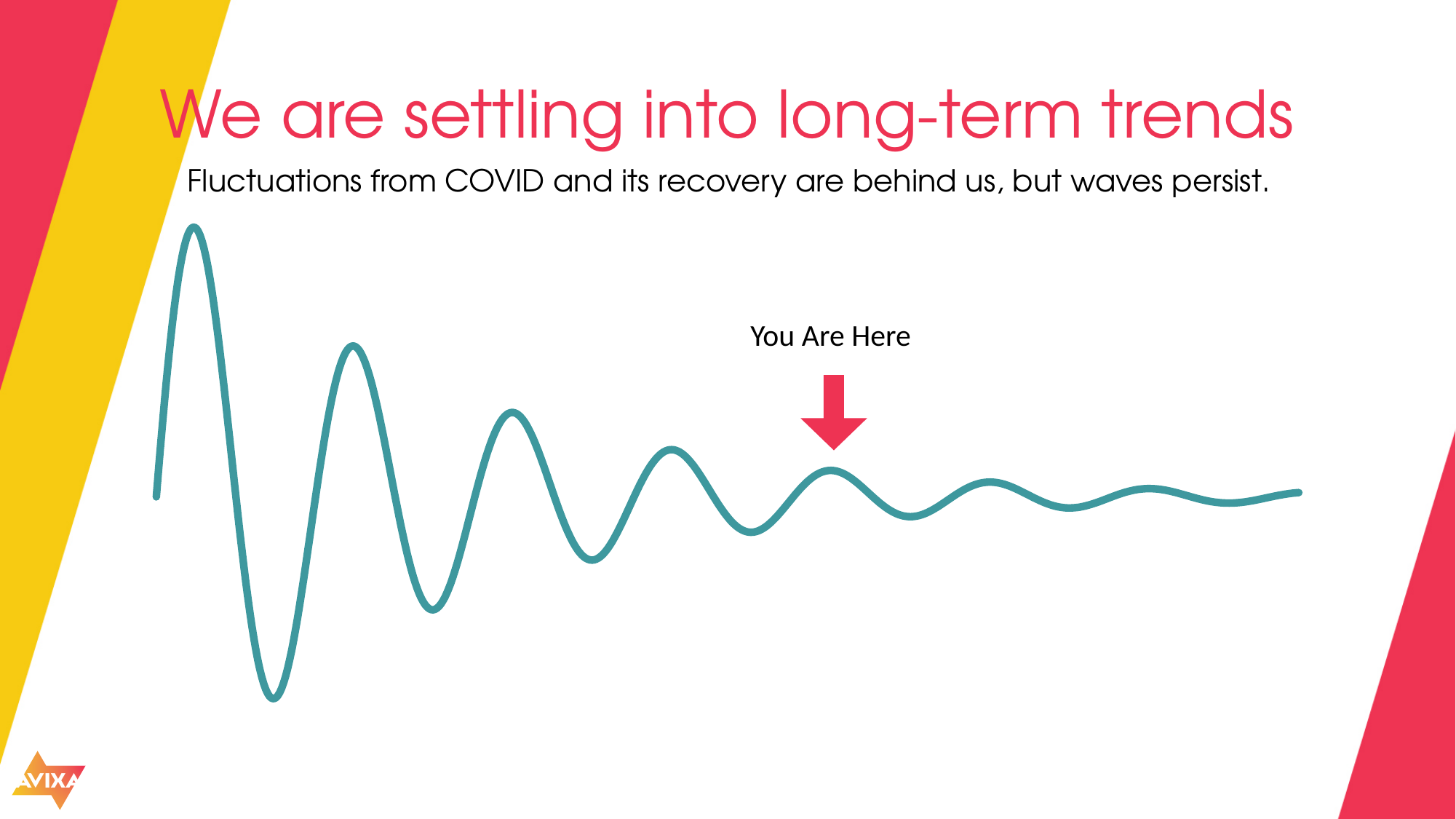

# We are settling into long-term trends
Fluctuations from COVID and its recovery are behind us, but waves persist.

### Chart

| Category |  |
|---|---|
You Are Here